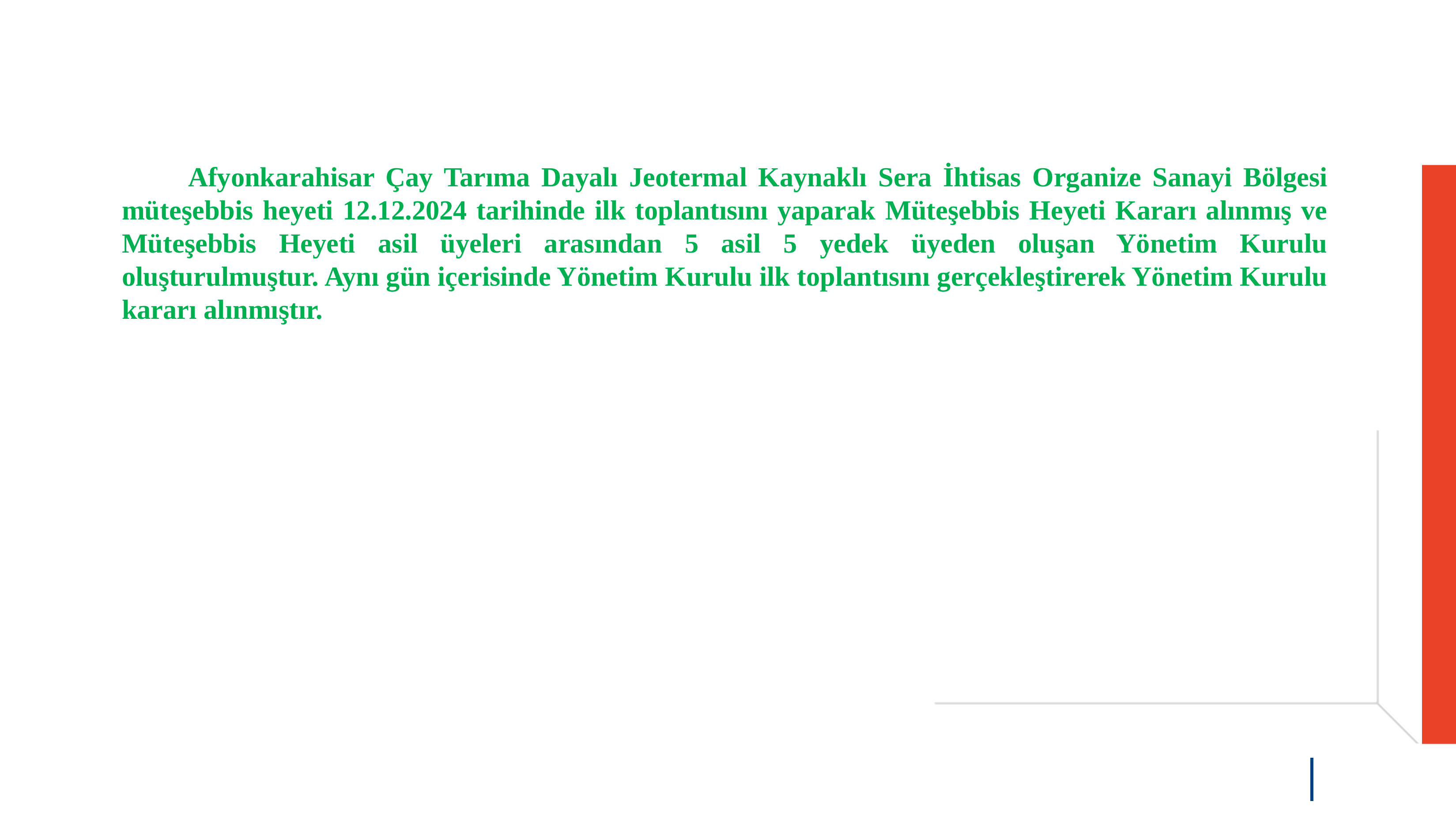

Afyonkarahisar Çay Tarıma Dayalı Jeotermal Kaynaklı Sera İhtisas Organize Sanayi Bölgesi müteşebbis heyeti 12.12.2024 tarihinde ilk toplantısını yaparak Müteşebbis Heyeti Kararı alınmış ve Müteşebbis Heyeti asil üyeleri arasından 5 asil 5 yedek üyeden oluşan Yönetim Kurulu oluşturulmuştur. Aynı gün içerisinde Yönetim Kurulu ilk toplantısını gerçekleştirerek Yönetim Kurulu kararı alınmıştır.